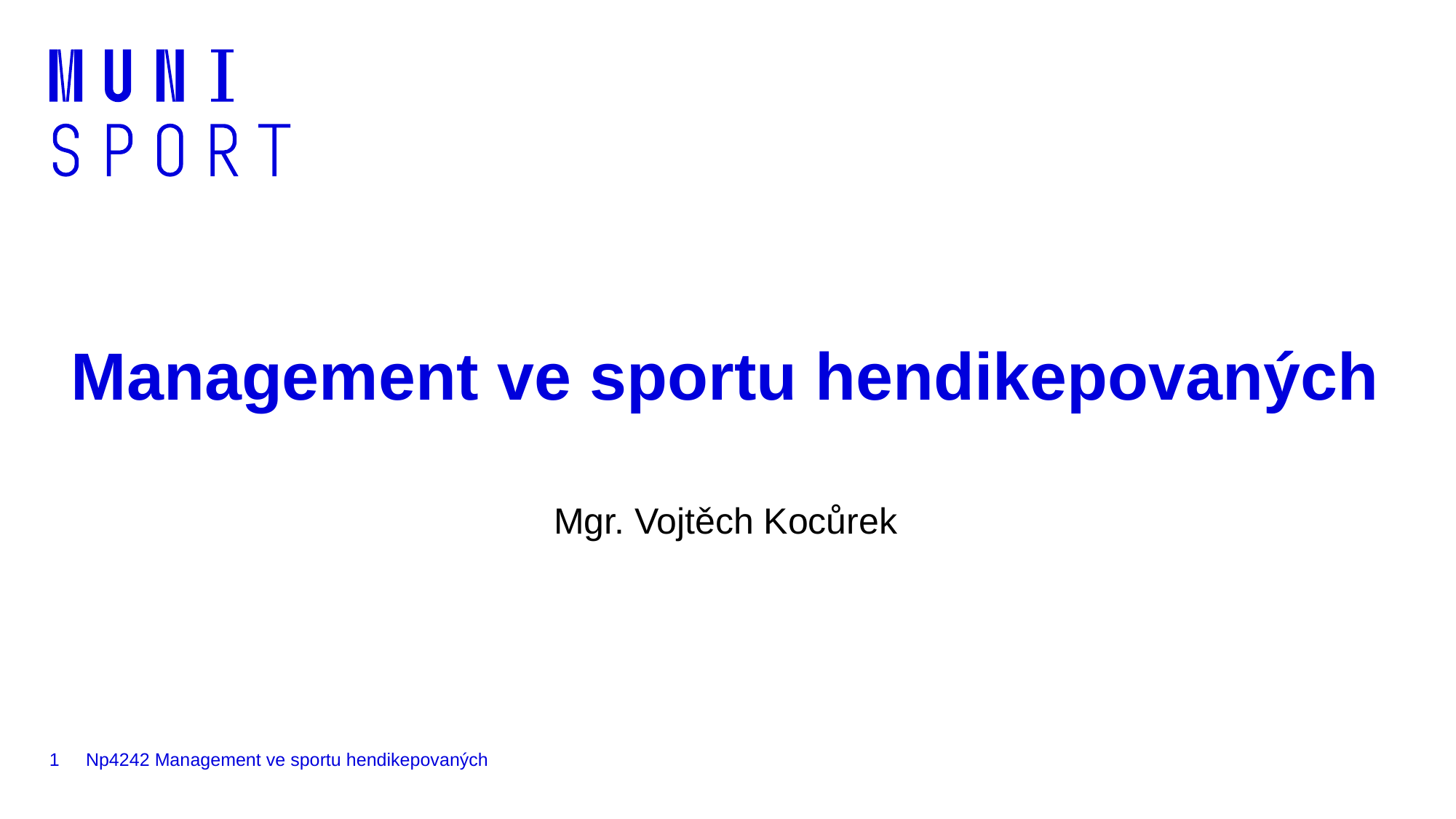

# Management ve sportu hendikepovaných
Mgr. Vojtěch Kocůrek
1
Np4242 Management ve sportu hendikepovaných